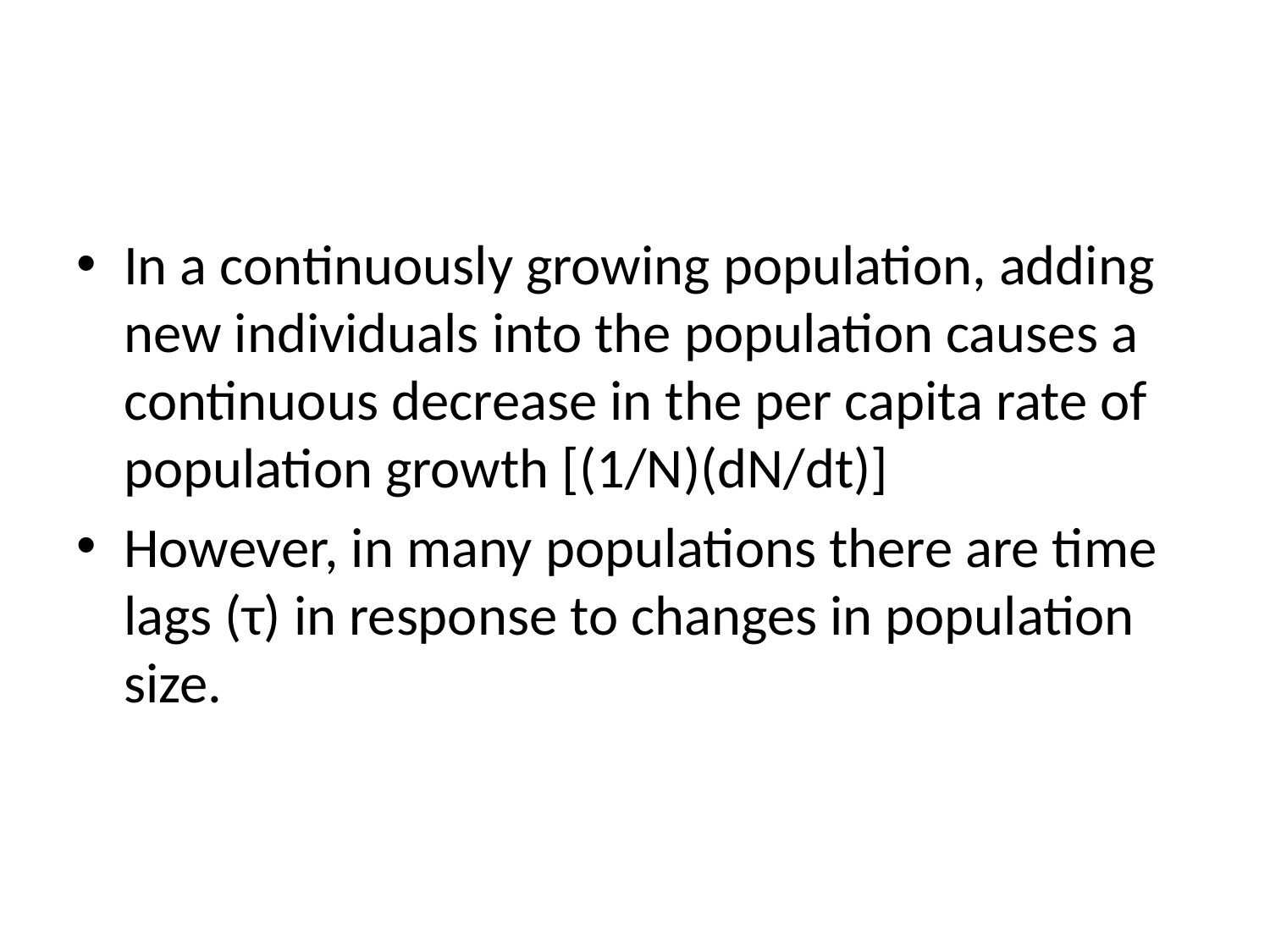

In a continuously growing population, adding new individuals into the population causes a continuous decrease in the per capita rate of population growth [(1/N)(dN/dt)]
However, in many populations there are time lags (τ) in response to changes in population size.